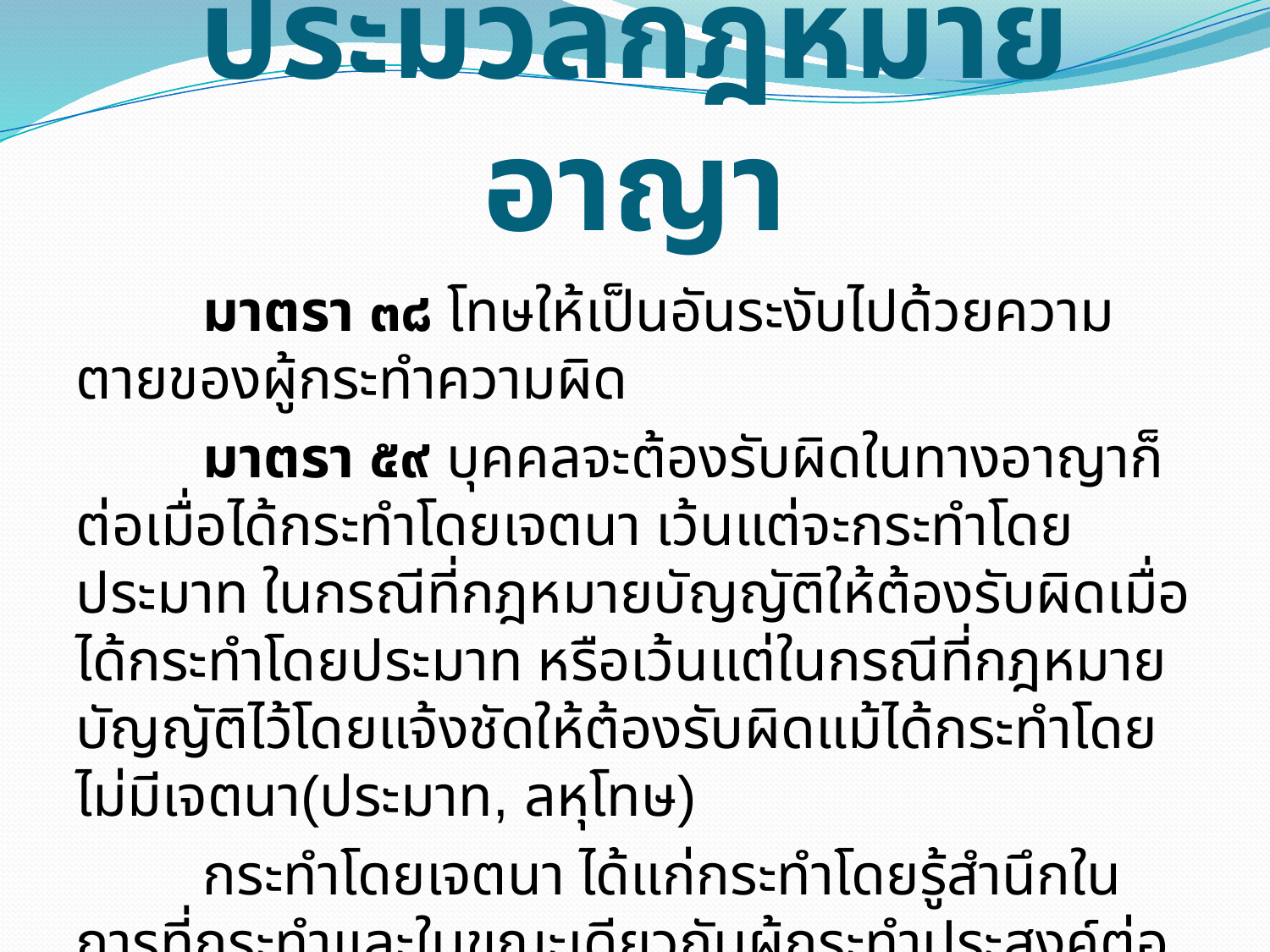

# ประมวลกฎหมายอาญา
	มาตรา ๓๘ โทษให้เป็นอันระงับไปด้วยความตายของผู้กระทำความผิด
	มาตรา ๕๙ บุคคลจะต้องรับผิดในทางอาญาก็ต่อเมื่อได้กระทำโดยเจตนา เว้นแต่จะกระทำโดยประมาท ในกรณีที่กฎหมายบัญญัติให้ต้องรับผิดเมื่อได้กระทำโดยประมาท หรือเว้นแต่ในกรณีที่กฎหมายบัญญัติไว้โดยแจ้งชัดให้ต้องรับผิดแม้ได้กระทำโดยไม่มีเจตนา(ประมาท, ลหุโทษ)
	กระทำโดยเจตนา ได้แก่กระทำโดยรู้สำนึกในการที่กระทำและในขณะเดียวกันผู้กระทำประสงค์ต่อผล หรือย่อมเล็งเห็นผลของการกระทำนั้น